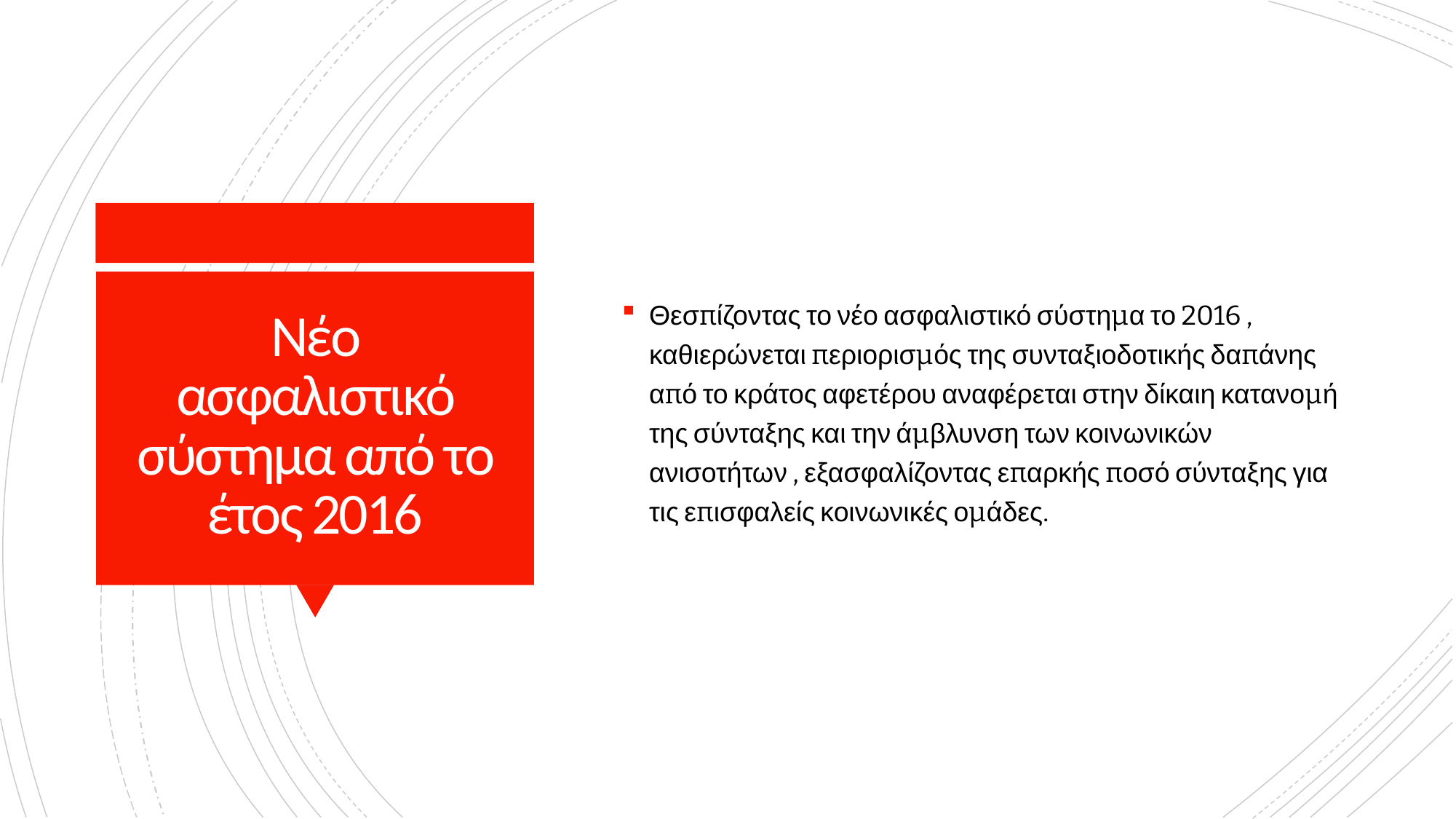

Θεσπίζοντας το νέο ασφαλιστικό σύστημα το 2016 , καθιερώνεται περιορισμός της συνταξιοδοτικής δαπάνης από το κράτος αφετέρου αναφέρεται στην δίκαιη κατανομή της σύνταξης και την άμβλυνση των κοινωνικών ανισοτήτων , εξασφαλίζοντας επαρκής ποσό σύνταξης για τις επισφαλείς κοινωνικές ομάδες.
# Νέο ασφαλιστικό σύστημα από το έτος 2016